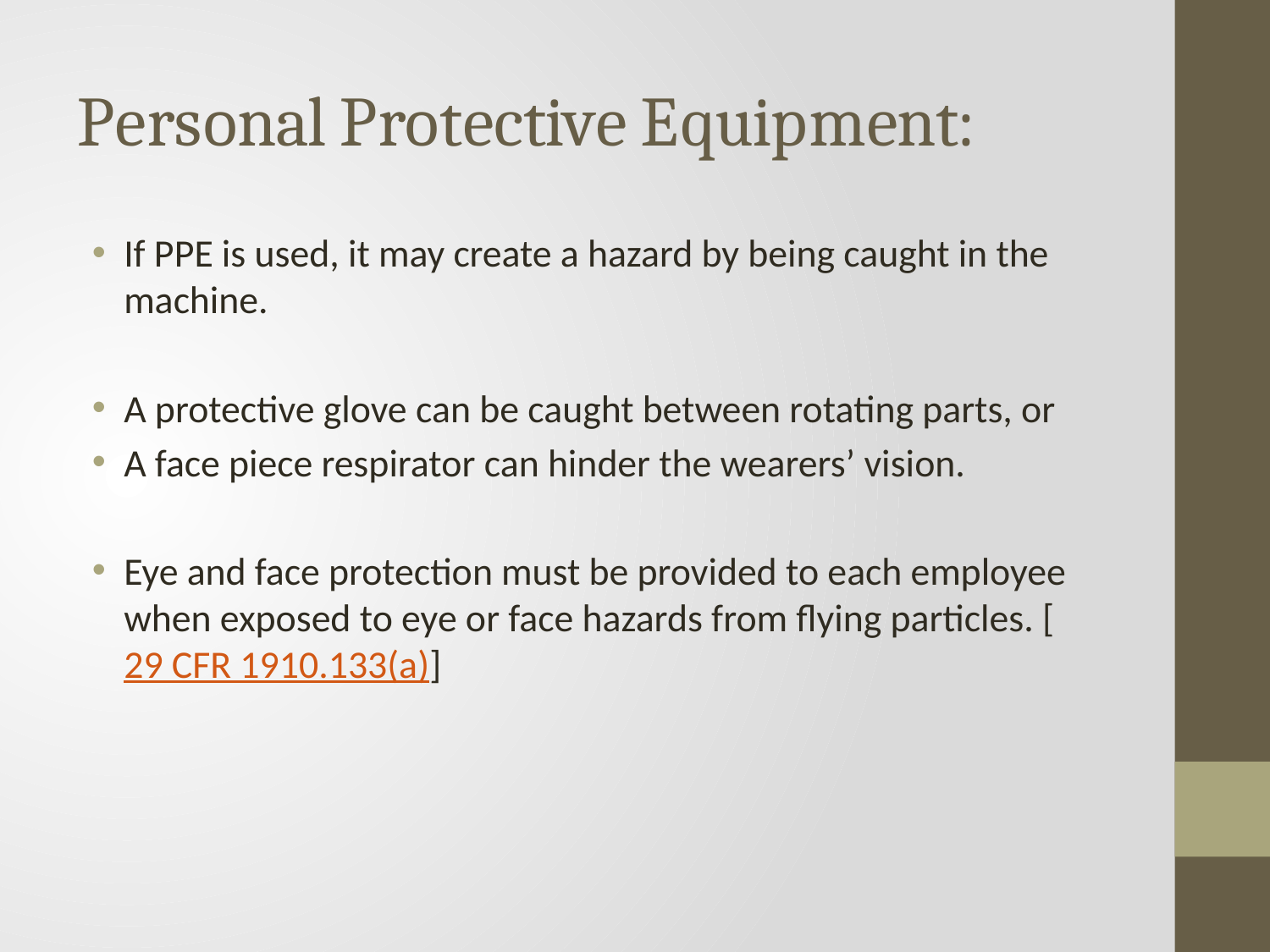

# Personal Protective Equipment:
If PPE is used, it may create a hazard by being caught in the machine.

A protective glove can be caught between rotating parts, or
A face piece respirator can hinder the wearers’ vision.

Eye and face protection must be provided to each employee when exposed to eye or face hazards from flying particles. [29 CFR 1910.133(a)]